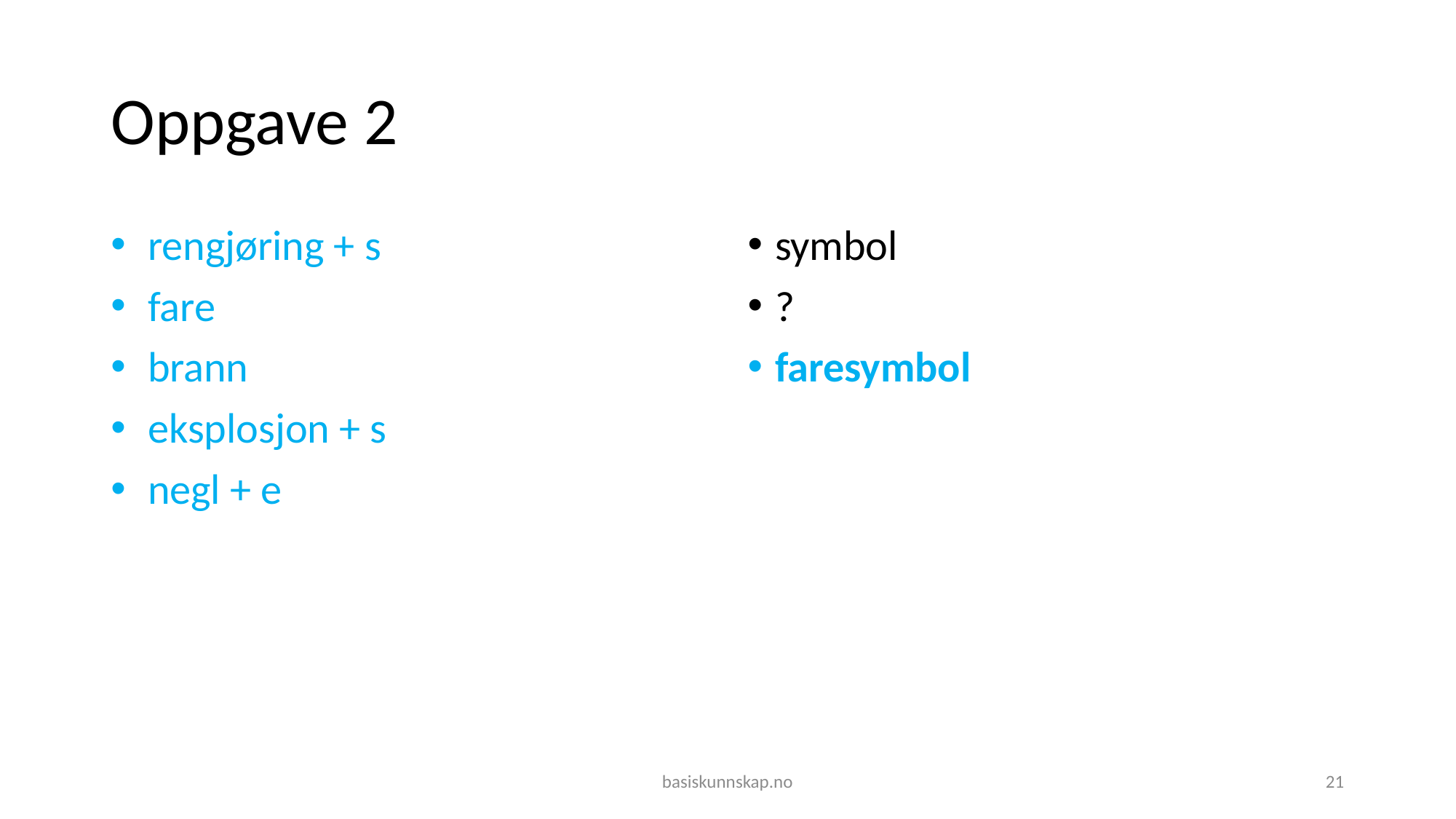

# Oppgave 2
 rengjøring + s
 fare
 brann
 eksplosjon + s
 negl + e
symbol
?
faresymbol
basiskunnskap.no
21